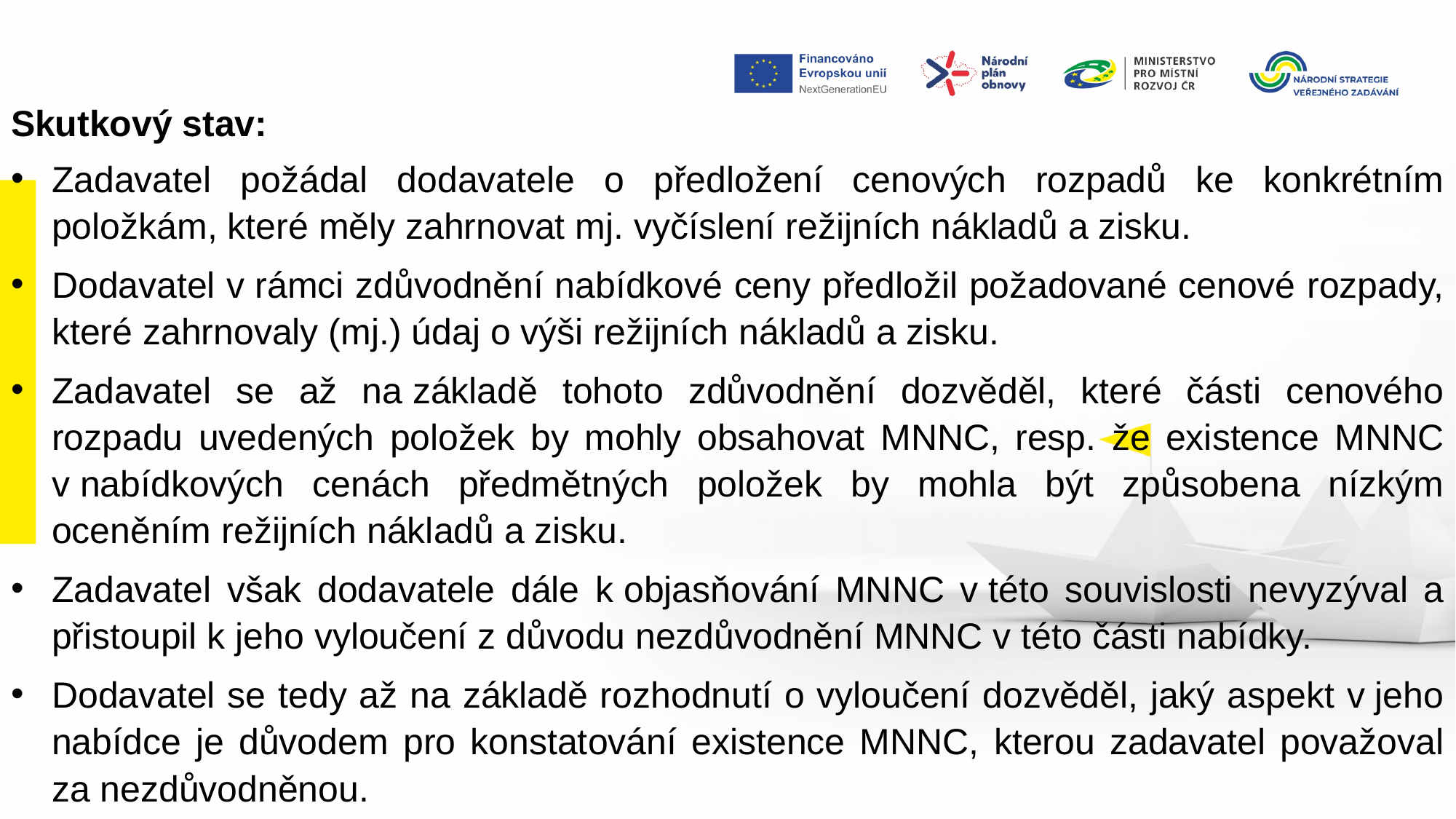

Skutkový stav:
Zadavatel požádal dodavatele o předložení cenových rozpadů ke konkrétním položkám, které měly zahrnovat mj. vyčíslení režijních nákladů a zisku.
Dodavatel v rámci zdůvodnění nabídkové ceny předložil požadované cenové rozpady, které zahrnovaly (mj.) údaj o výši režijních nákladů a zisku.
Zadavatel se až na základě tohoto zdůvodnění dozvěděl, které části cenového rozpadu uvedených položek by mohly obsahovat MNNC, resp. že existence MNNC v nabídkových cenách předmětných položek by mohla být způsobena nízkým oceněním režijních nákladů a zisku.
Zadavatel však dodavatele dále k objasňování MNNC v této souvislosti nevyzýval a přistoupil k jeho vyloučení z důvodu nezdůvodnění MNNC v této části nabídky.
Dodavatel se tedy až na základě rozhodnutí o vyloučení dozvěděl, jaký aspekt v jeho nabídce je důvodem pro konstatování existence MNNC, kterou zadavatel považoval za nezdůvodněnou.